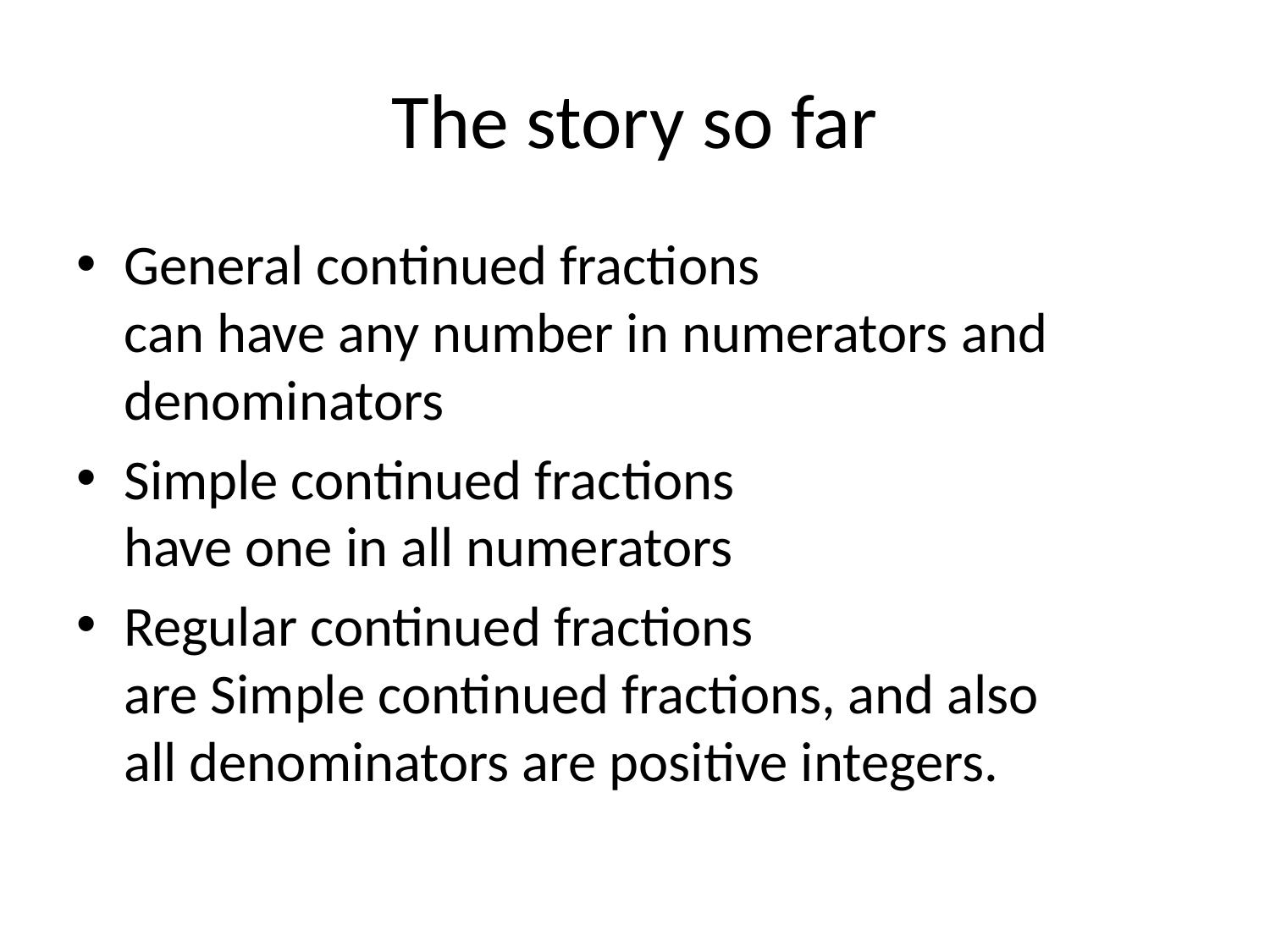

# The story so far
General continued fractions
can have any number in numerators and denominators
Simple continued fractions
have one in all numerators
Regular continued fractions
are Simple continued fractions, and also
all denominators are positive integers.